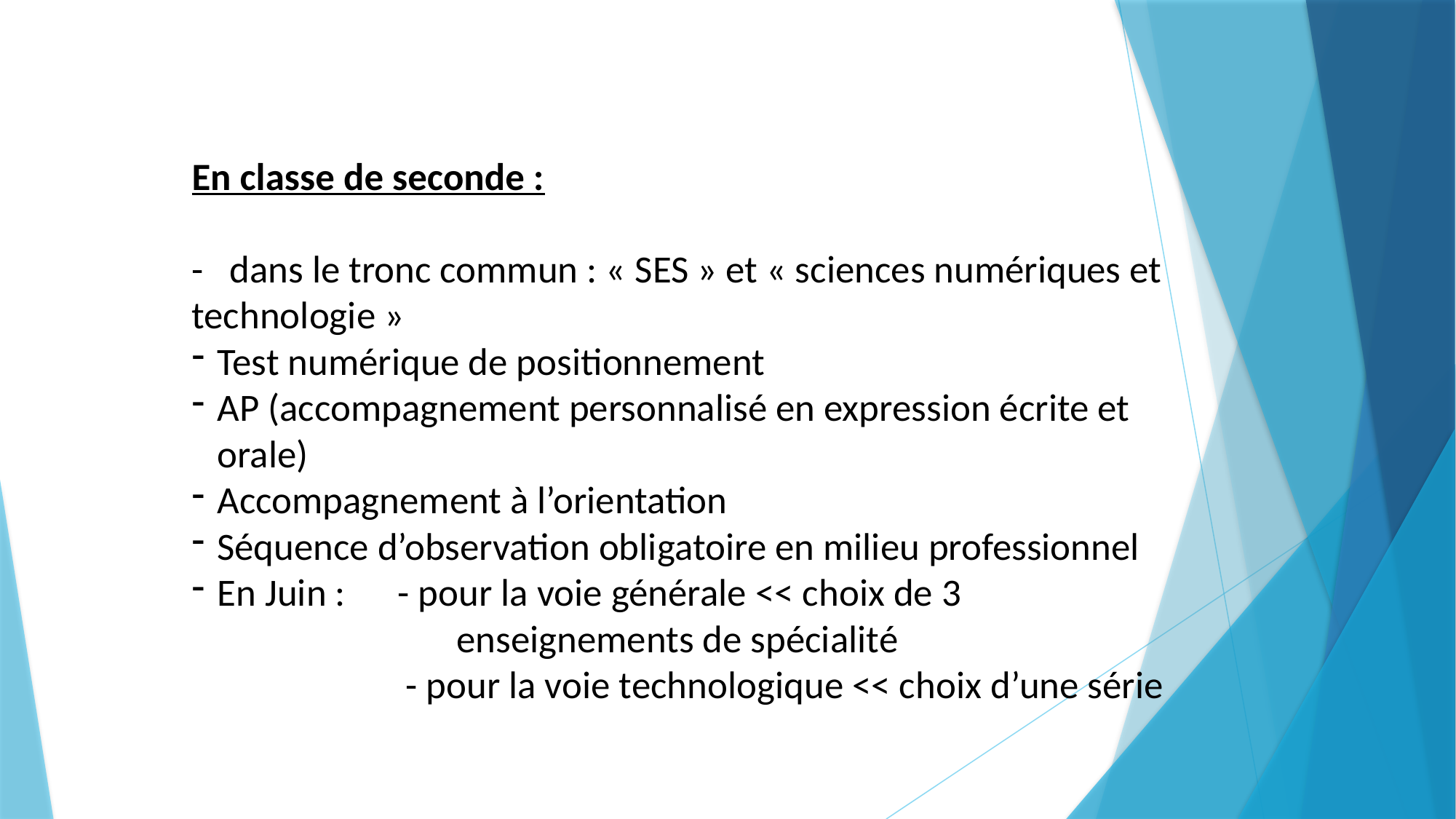

En classe de seconde :

-   dans le tronc commun : « SES » et « sciences numériques et technologie »
Test numérique de positionnement
AP (accompagnement personnalisé en expression écrite et orale)
Accompagnement à l’orientation
Séquence d’observation obligatoire en milieu professionnel
En Juin :      - pour la voie générale << choix de 3           			               enseignements de spécialité
    	            - pour la voie technologique << choix d’une série